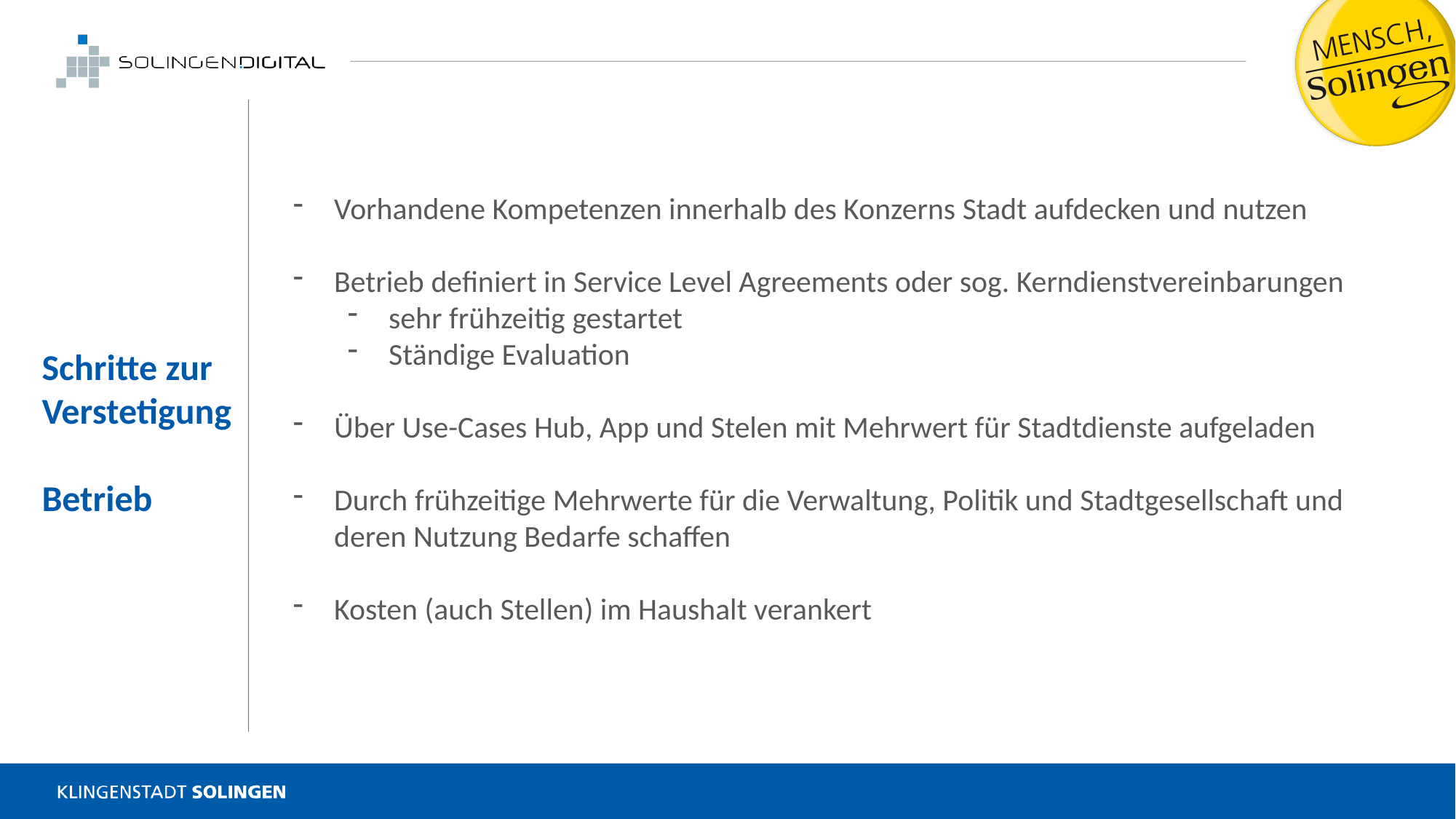

Vorhandene Kompetenzen innerhalb des Konzerns Stadt aufdecken und nutzen

Betrieb definiert in Service Level Agreements oder sog. Kerndienstvereinbarungen
sehr frühzeitig gestartet
Ständige Evaluation

Über Use-Cases Hub, App und Stelen mit Mehrwert für Stadtdienste aufgeladen

Durch frühzeitige Mehrwerte für die Verwaltung, Politik und Stadtgesellschaft und deren Nutzung Bedarfe schaffen

Kosten (auch Stellen) im Haushalt verankert
Schritte zur Verstetigung

Betrieb